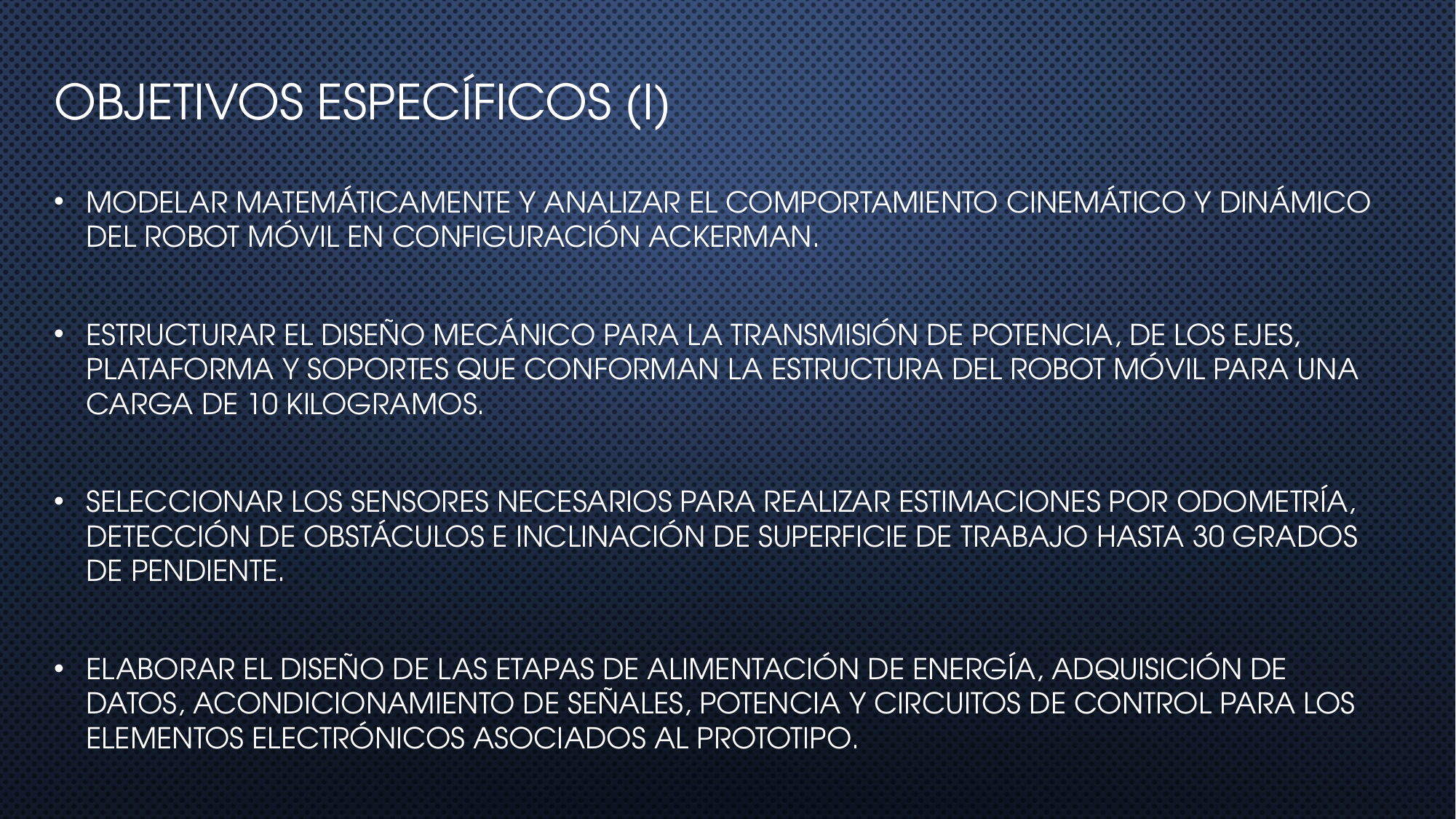

# Objetivos específicos (i)
Modelar matemáticamente y analizar el comportamiento cinemático y dinámico del robot móvil en configuración Ackerman.

Estructurar el diseño mecánico para la transmisión de potencia, de los ejes, plataforma y soportes que conforman la estructura del robot móvil para una carga de 10 kilogramos.

Seleccionar los sensores necesarios para realizar estimaciones por odometría, detección de obstáculos e inclinación de superficie de trabajo hasta 30 grados de pendiente.

Elaborar el diseño de las etapas de alimentación de energía, adquisición de datos, acondicionamiento de señales, potencia y circuitos de control para los elementos electrónicos asociados al prototipo.